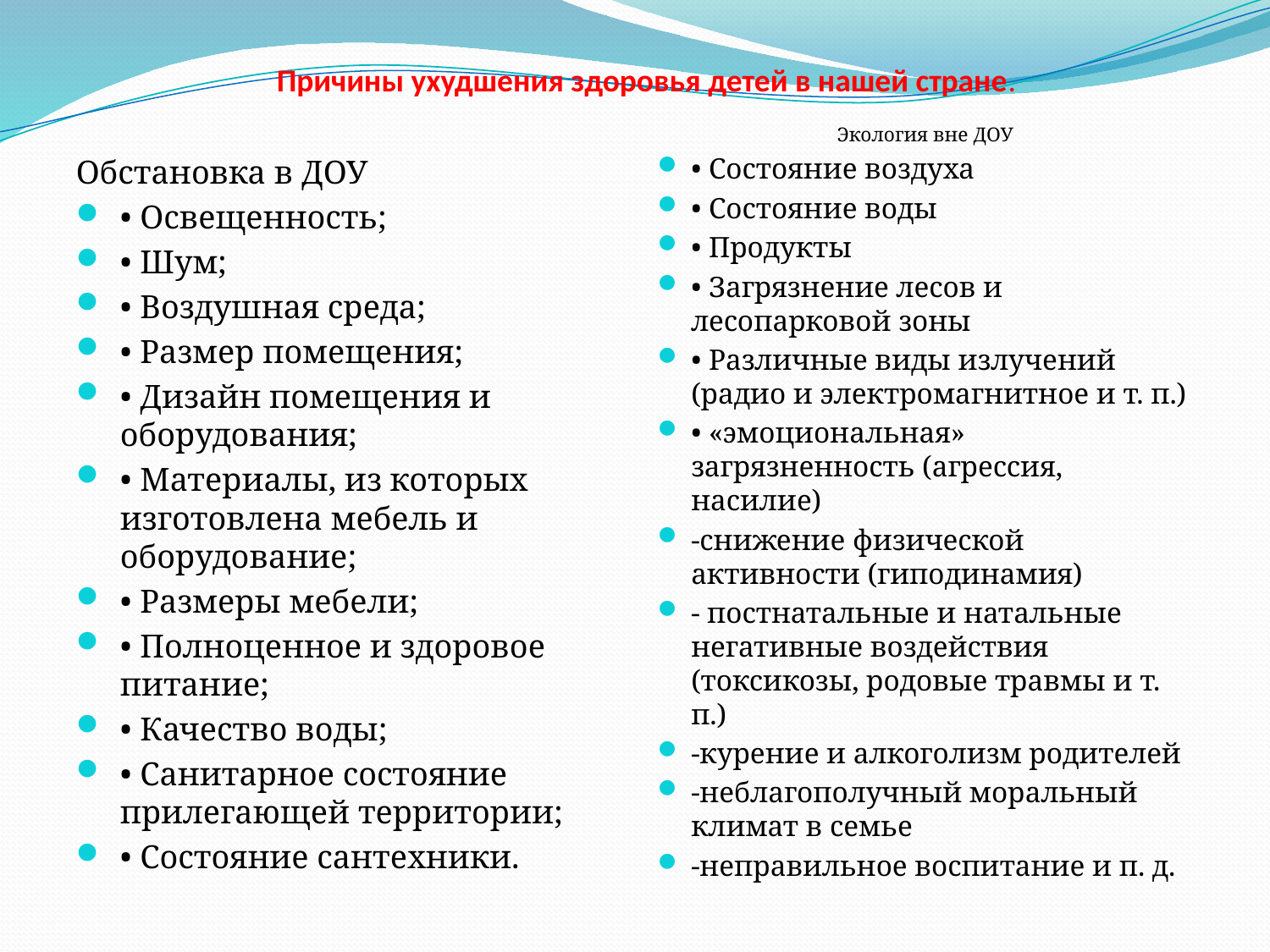

# Причины ухудшения здоровья детей в нашей стране.
Экология вне ДОУ
• Состояние воздуха
• Состояние воды
• Продукты
• Загрязнение лесов и лесопарковой зоны
• Различные виды излучений (радио и электромагнитное и т. п.)
• «эмоциональная» загрязненность (агрессия, насилие)
-снижение физической активности (гиподинамия)
- постнатальные и натальные негативные воздействия (токсикозы, родовые травмы и т. п.)
-курение и алкоголизм родителей
-неблагополучный моральный климат в семье
-неправильное воспитание и п. д.

Обстановка в ДОУ
• Освещенность;
• Шум;
• Воздушная среда;
• Размер помещения;
• Дизайн помещения и оборудования;
• Материалы, из которых изготовлена мебель и оборудование;
• Размеры мебели;
• Полноценное и здоровое питание;
• Качество воды;
• Санитарное состояние прилегающей территории;
• Состояние сантехники.